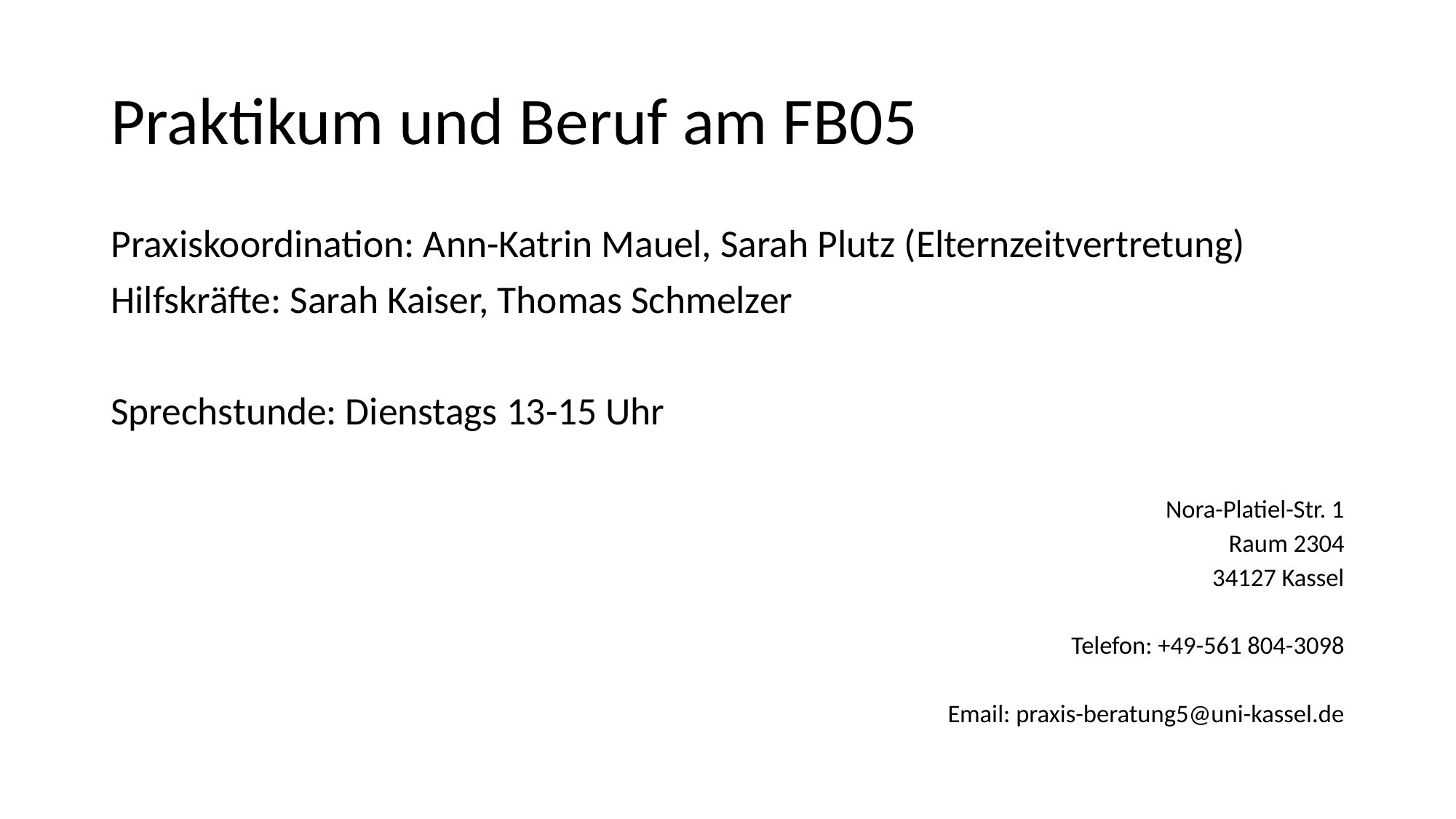

# Praktikum und Beruf am FB05
Praxiskoordination: Ann-Katrin Mauel, Sarah Plutz (Elternzeitvertretung)
Hilfskräfte: Sarah Kaiser, Thomas Schmelzer

Sprechstunde: Dienstags 13-15 Uhr

Nora-Platiel-Str. 1
Raum 2304
34127 Kassel

Telefon: +49-561 804-3098

Email: praxis-beratung5@uni-kassel.de